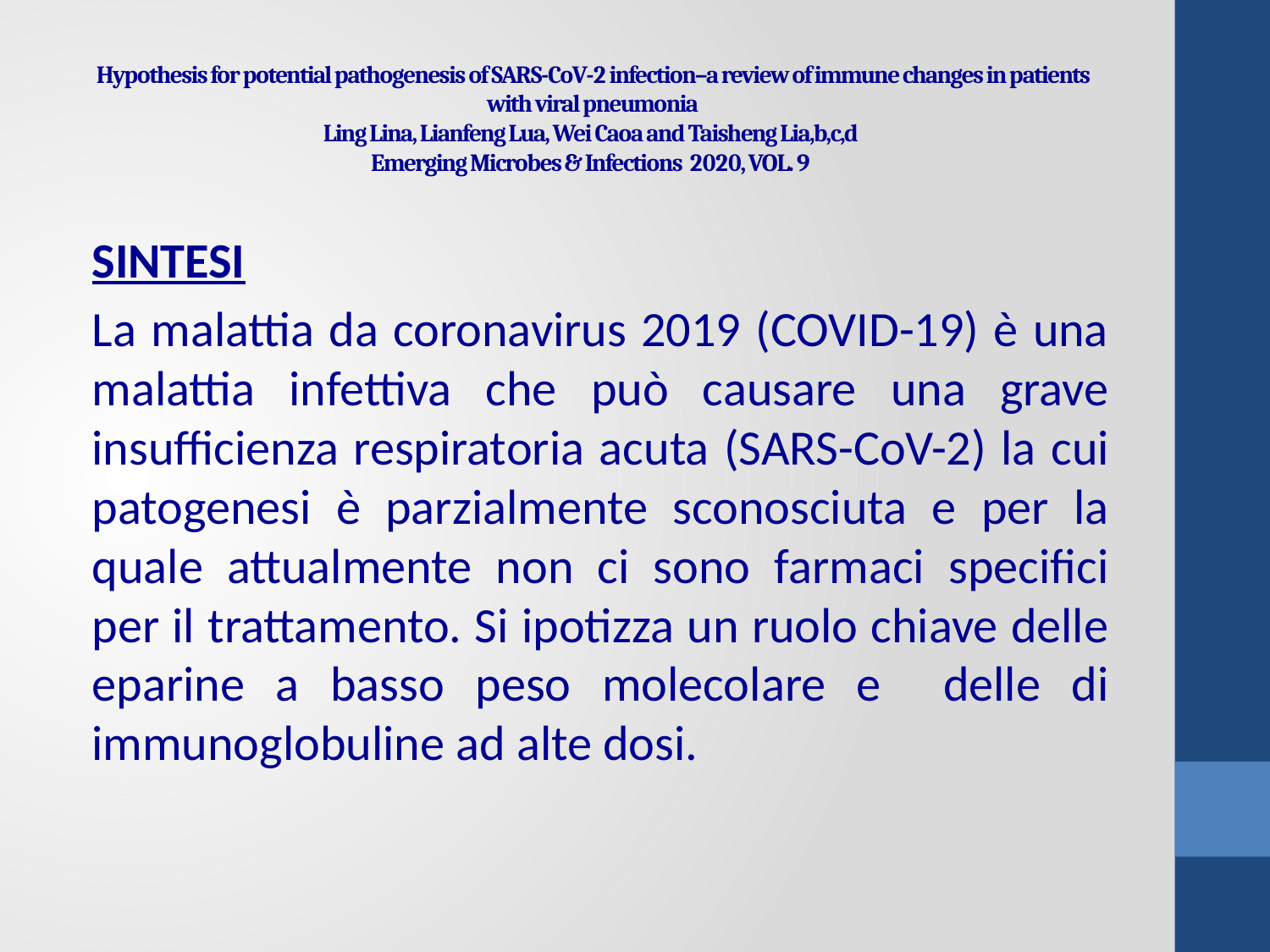

# Hypothesis for potential pathogenesis of SARS-CoV-2 infection–a review of immune changes in patients with viral pneumonia Ling Lina, Lianfeng Lua, Wei Caoa and Taisheng Lia,b,c,d  Emerging Microbes & Infections  2020, VOL. 9
SINTESI
La malattia da coronavirus 2019 (COVID-19) è una malattia infettiva che può causare una grave insufficienza respiratoria acuta (SARS-CoV-2) la cui patogenesi è parzialmente sconosciuta e per la quale attualmente non ci sono farmaci specifici per il trattamento. Si ipotizza un ruolo chiave delle eparine a basso peso molecolare e  delle di immunoglobuline ad alte dosi.